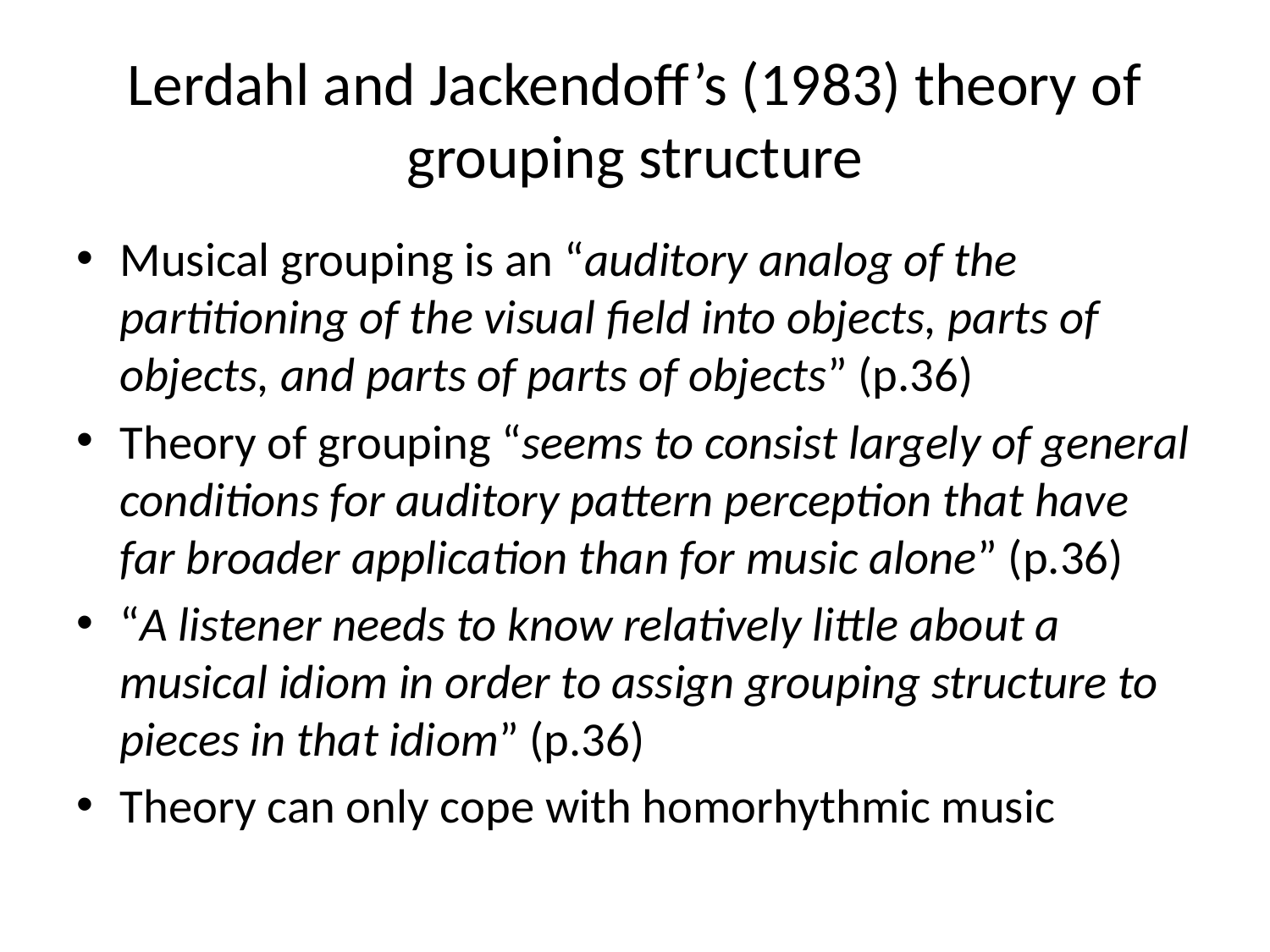

# Lerdahl and Jackendoff’s (1983) theory of grouping structure
Musical grouping is an “auditory analog of the partitioning of the visual field into objects, parts of objects, and parts of parts of objects” (p.36)
Theory of grouping “seems to consist largely of general conditions for auditory pattern perception that have far broader application than for music alone” (p.36)
“A listener needs to know relatively little about a musical idiom in order to assign grouping structure to pieces in that idiom” (p.36)
Theory can only cope with homorhythmic music